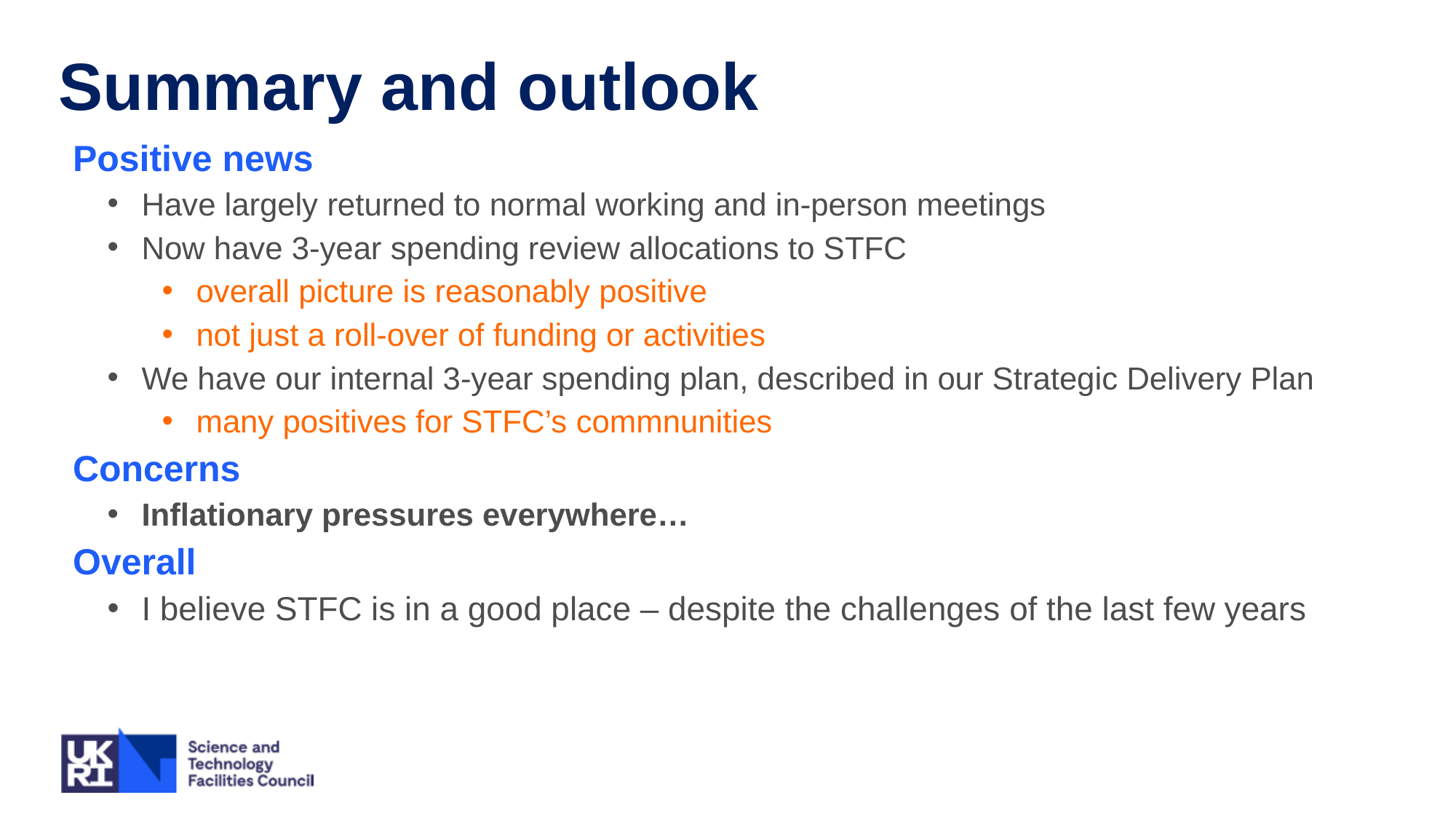

Summary and outlook
Positive news
Have largely returned to normal working and in-person meetings
Now have 3-year spending review allocations to STFC
overall picture is reasonably positive
not just a roll-over of funding or activities
We have our internal 3-year spending plan, described in our Strategic Delivery Plan
many positives for STFC’s commnunities
Concerns
Inflationary pressures everywhere…
Overall
I believe STFC is in a good place – despite the challenges of the last few years